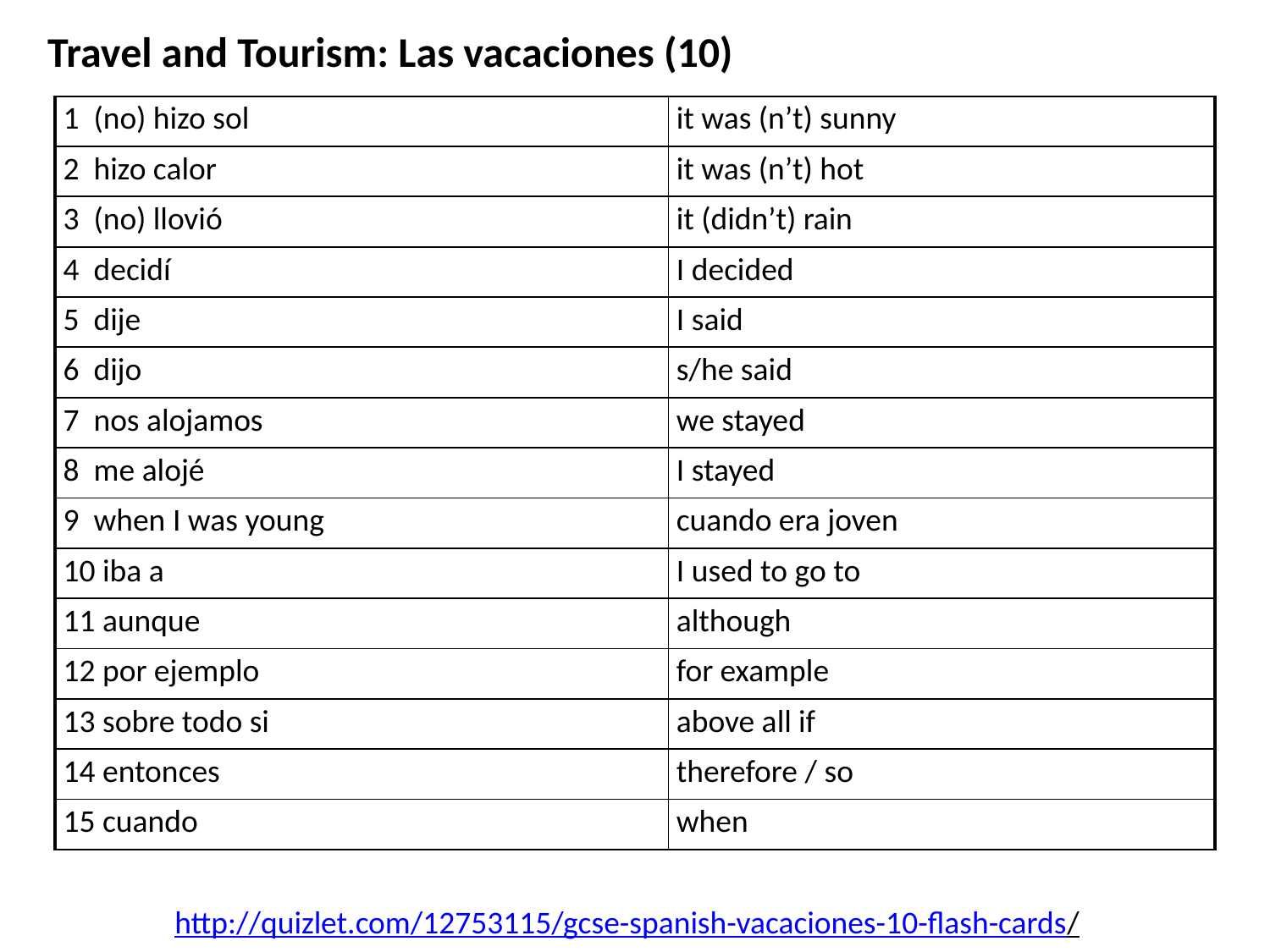

Travel and Tourism: Las vacaciones (10)
| 1 (no) hizo sol | it was (n’t) sunny |
| --- | --- |
| 2 hizo calor | it was (n’t) hot |
| 3 (no) llovió | it (didn’t) rain |
| 4 decidí | I decided |
| 5 dije | I said |
| 6 dijo | s/he said |
| 7 nos alojamos | we stayed |
| 8 me alojé | I stayed |
| 9 when I was young | cuando era joven |
| 10 iba a | I used to go to |
| 11 aunque | although |
| 12 por ejemplo | for example |
| 13 sobre todo si | above all if |
| 14 entonces | therefore / so |
| 15 cuando | when |
http://quizlet.com/12753115/gcse-spanish-vacaciones-10-flash-cards/